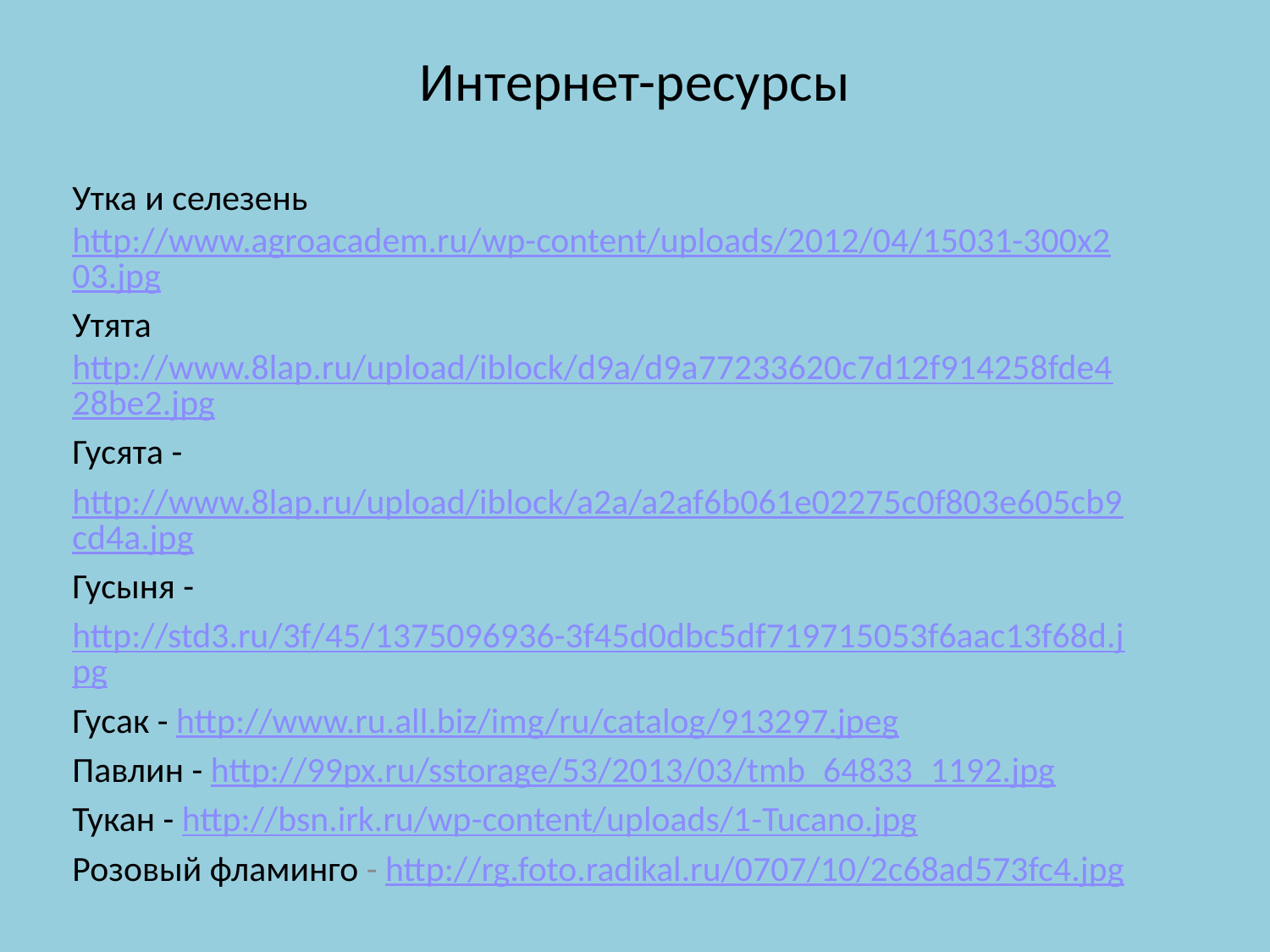

# Интернет-ресурсы
Утка и селезень http://www.agroacadem.ru/wp-content/uploads/2012/04/15031-300x203.jpg
Утята http://www.8lap.ru/upload/iblock/d9a/d9a77233620c7d12f914258fde428be2.jpg
Гусята -
http://www.8lap.ru/upload/iblock/a2a/a2af6b061e02275c0f803e605cb9cd4a.jpg
Гусыня -
http://std3.ru/3f/45/1375096936-3f45d0dbc5df719715053f6aac13f68d.jpg
Гусак - http://www.ru.all.biz/img/ru/catalog/913297.jpeg
Павлин - http://99px.ru/sstorage/53/2013/03/tmb_64833_1192.jpg
Тукан - http://bsn.irk.ru/wp-content/uploads/1-Tucano.jpg
Розовый фламинго - http://rg.foto.radikal.ru/0707/10/2c68ad573fc4.jpg